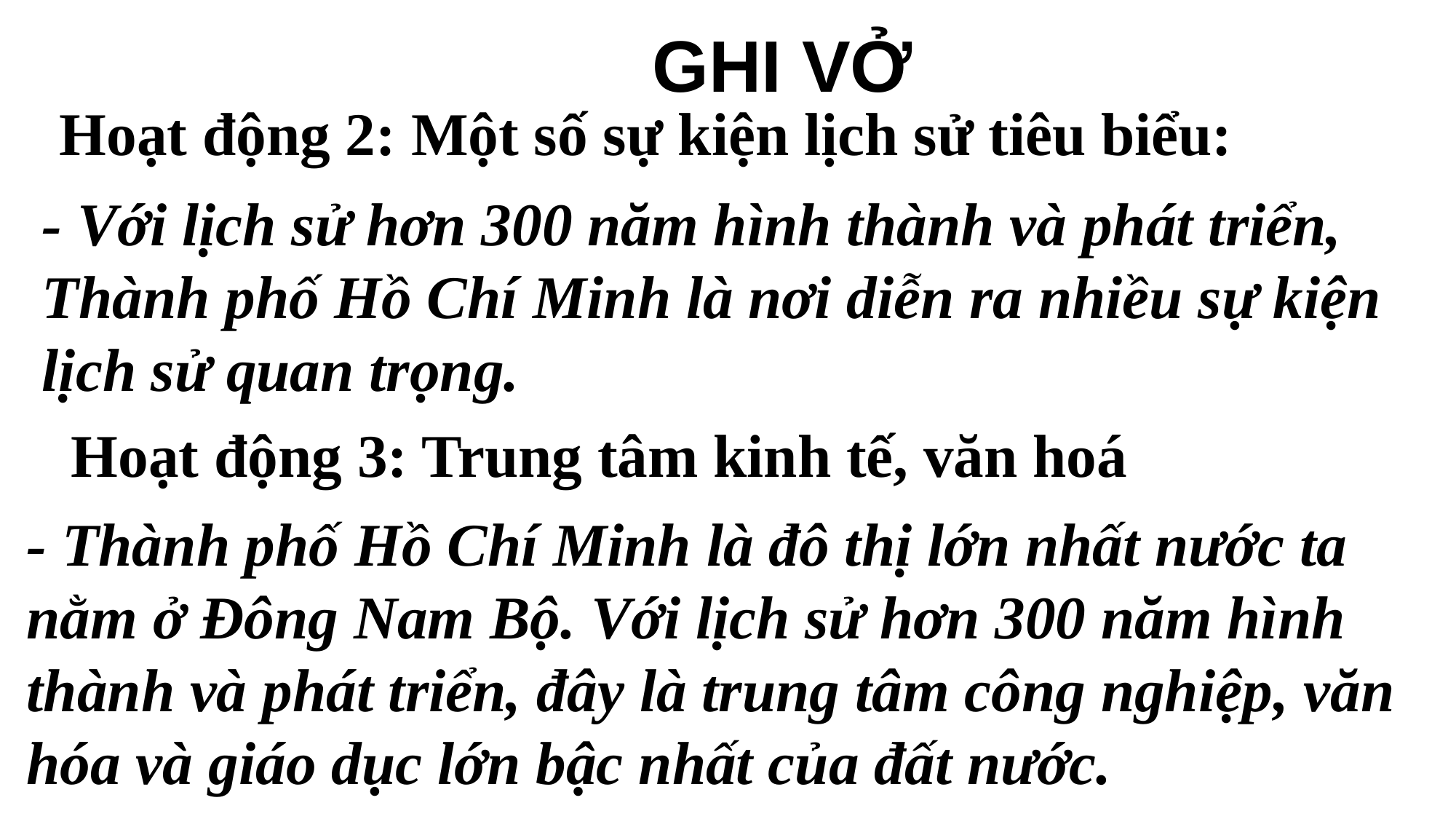

GHI VỞ
Hoạt động 2: Một số sự kiện lịch sử tiêu biểu:
- Với lịch sử hơn 300 năm hình thành và phát triển, Thành phố Hồ Chí Minh là nơi diễn ra nhiều sự kiện lịch sử quan trọng.
Hoạt động 3: Trung tâm kinh tế, văn hoá
- Thành phố Hồ Chí Minh là đô thị lớn nhất nước ta nằm ở Đông Nam Bộ. Với lịch sử hơn 300 năm hình thành và phát triển, đây là trung tâm công nghiệp, văn hóa và giáo dục lớn bậc nhất của đất nước.